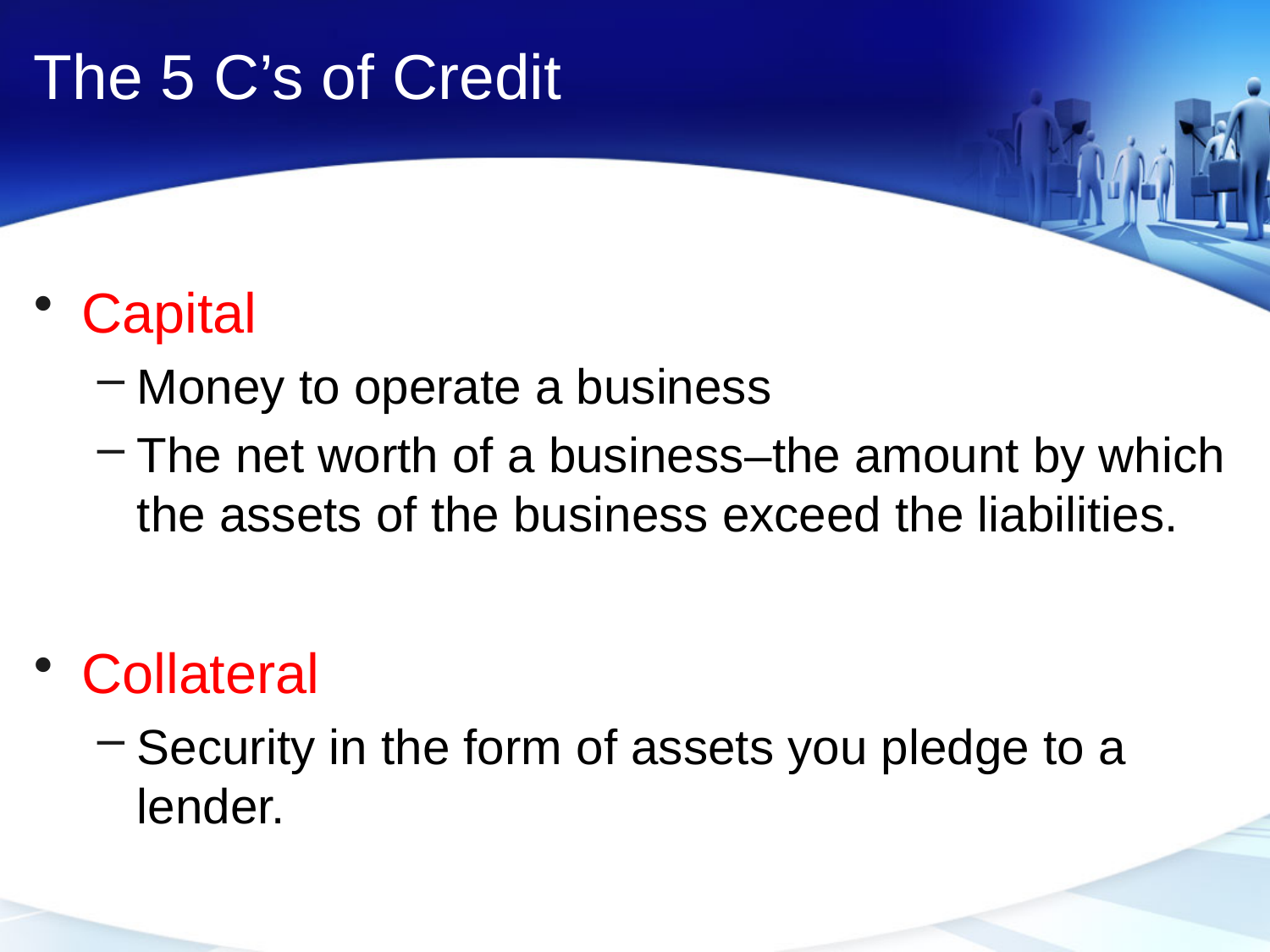

# The 5 C’s of Credit
Capital
Money to operate a business
The net worth of a business–the amount by which the assets of the business exceed the liabilities.

Collateral
Security in the form of assets you pledge to a lender.